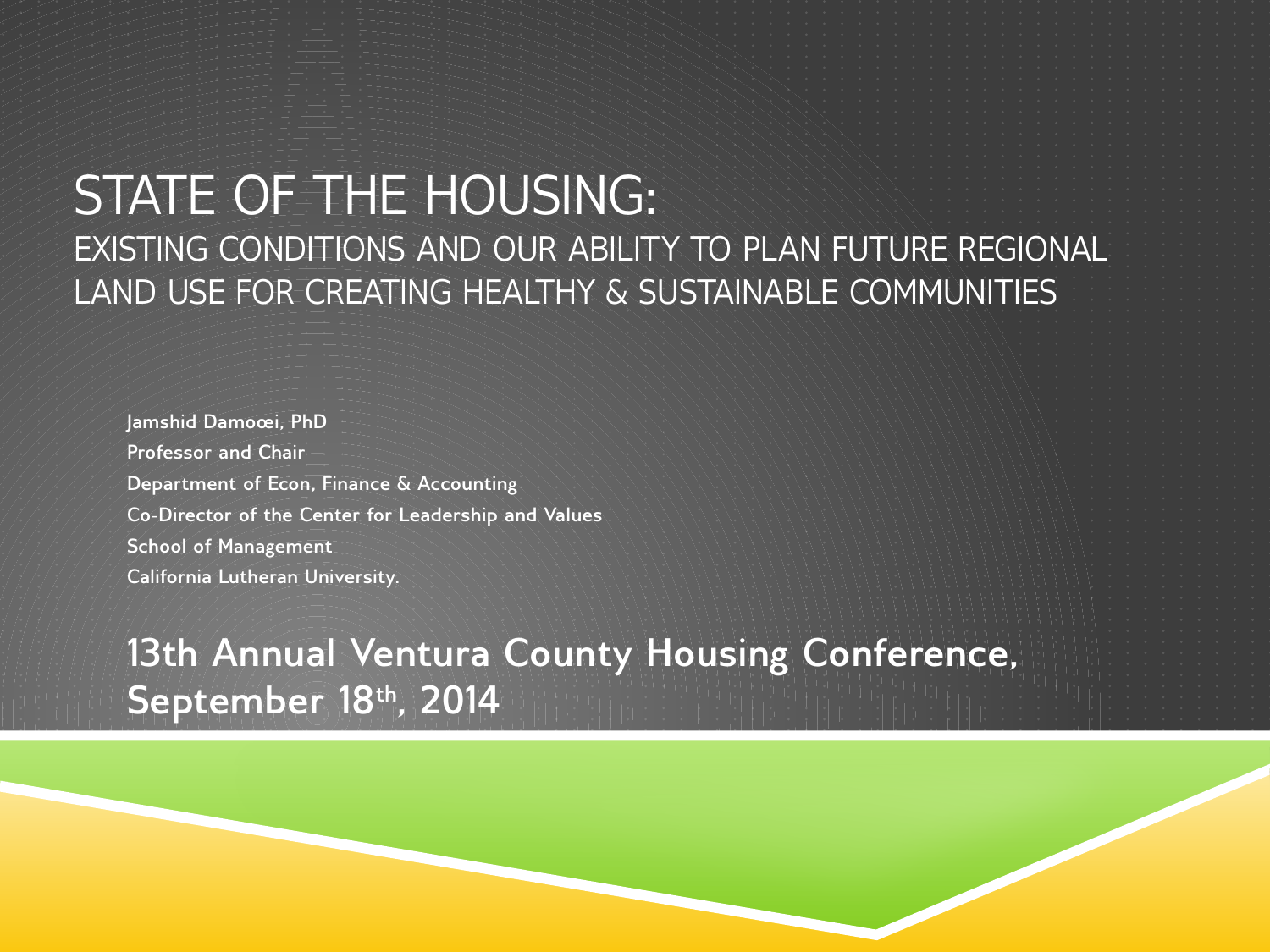

# State of the Housing: Existing Conditions and Our Ability to Plan Future Regional Land Use for Creating Healthy & Sustainable Communities
Jamshid Damooei, PhD
Professor and Chair
Department of Econ, Finance & Accounting
Co-Director of the Center for Leadership and Values
School of Management
California Lutheran University.

13th Annual Ventura County Housing Conference, September 18th, 2014